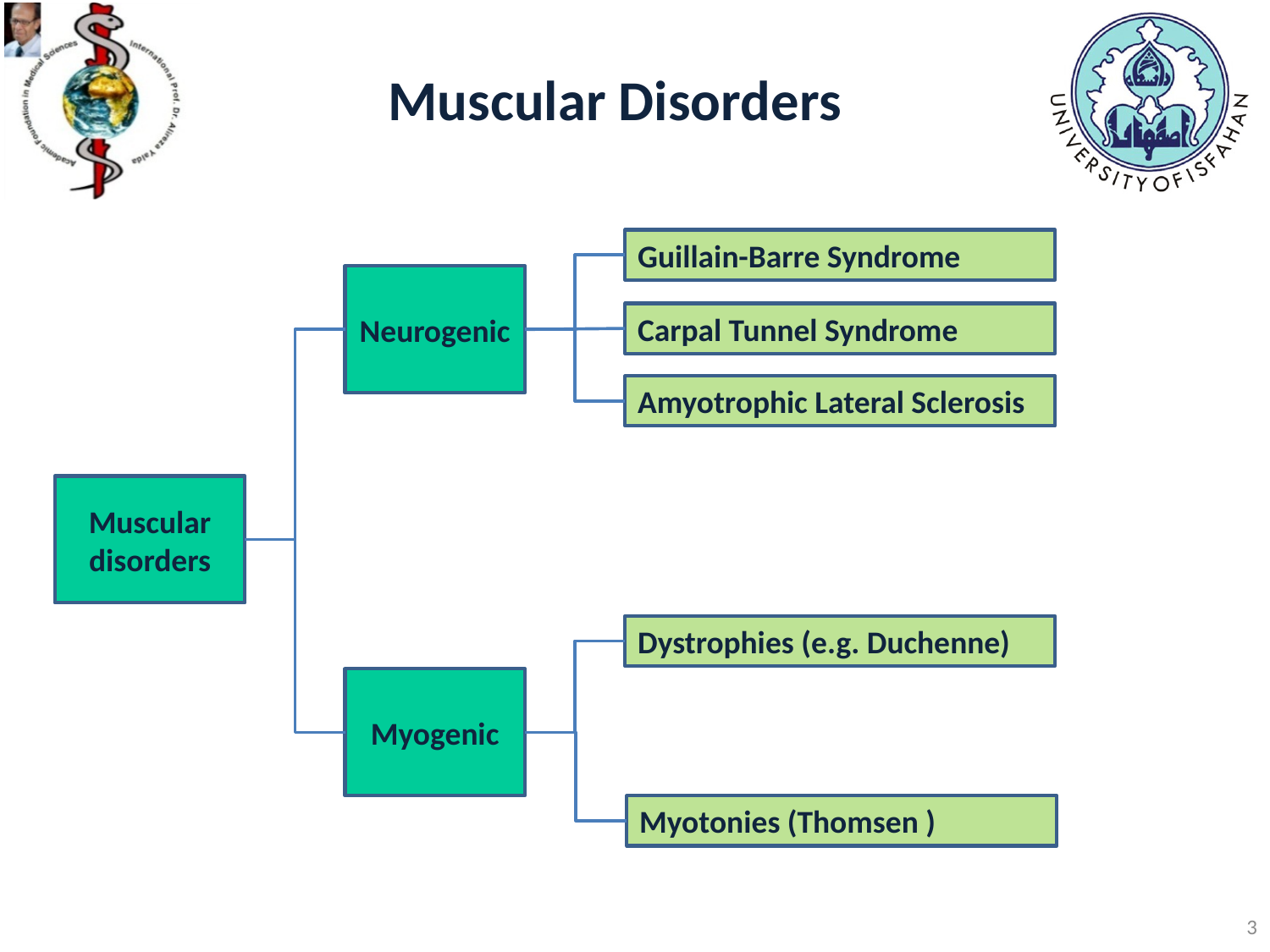

# Muscular Disorders
Guillain-Barre Syndrome
Neurogenic
Carpal Tunnel Syndrome
Amyotrophic Lateral Sclerosis
Muscular disorders
Dystrophies (e.g. Duchenne)
Myogenic
Myotonies (Thomsen )
3